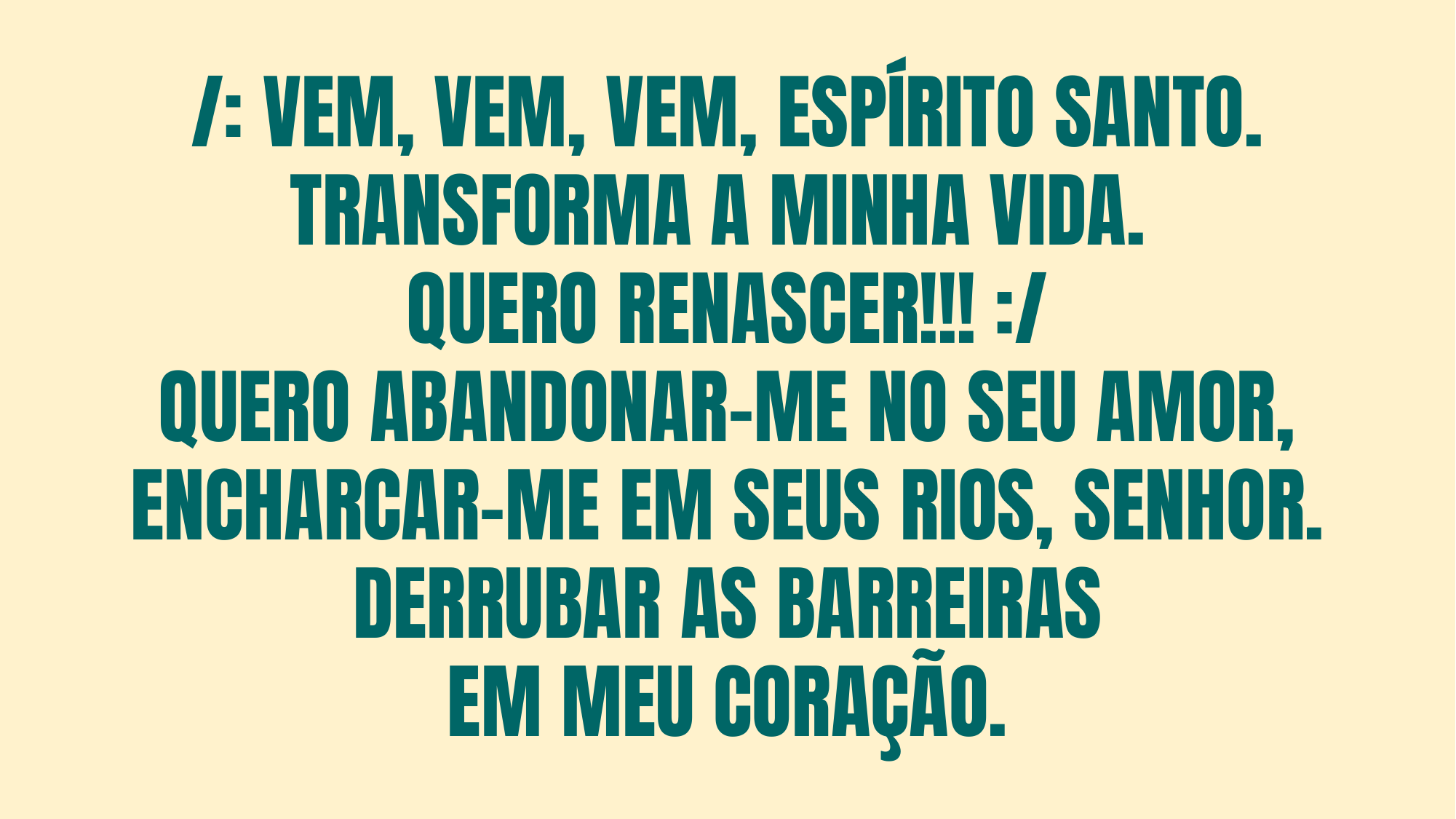

/: VEM, VEM, VEM, ESPÍRITO SANTO.
TRANSFORMA A MINHA VIDA.
QUERO RENASCER!!! :/
QUERO ABANDONAR-ME NO SEU AMOR,
ENCHARCAR-ME EM SEUS RIOS, SENHOR.
DERRUBAR AS BARREIRAS
EM MEU CORAÇÃO.